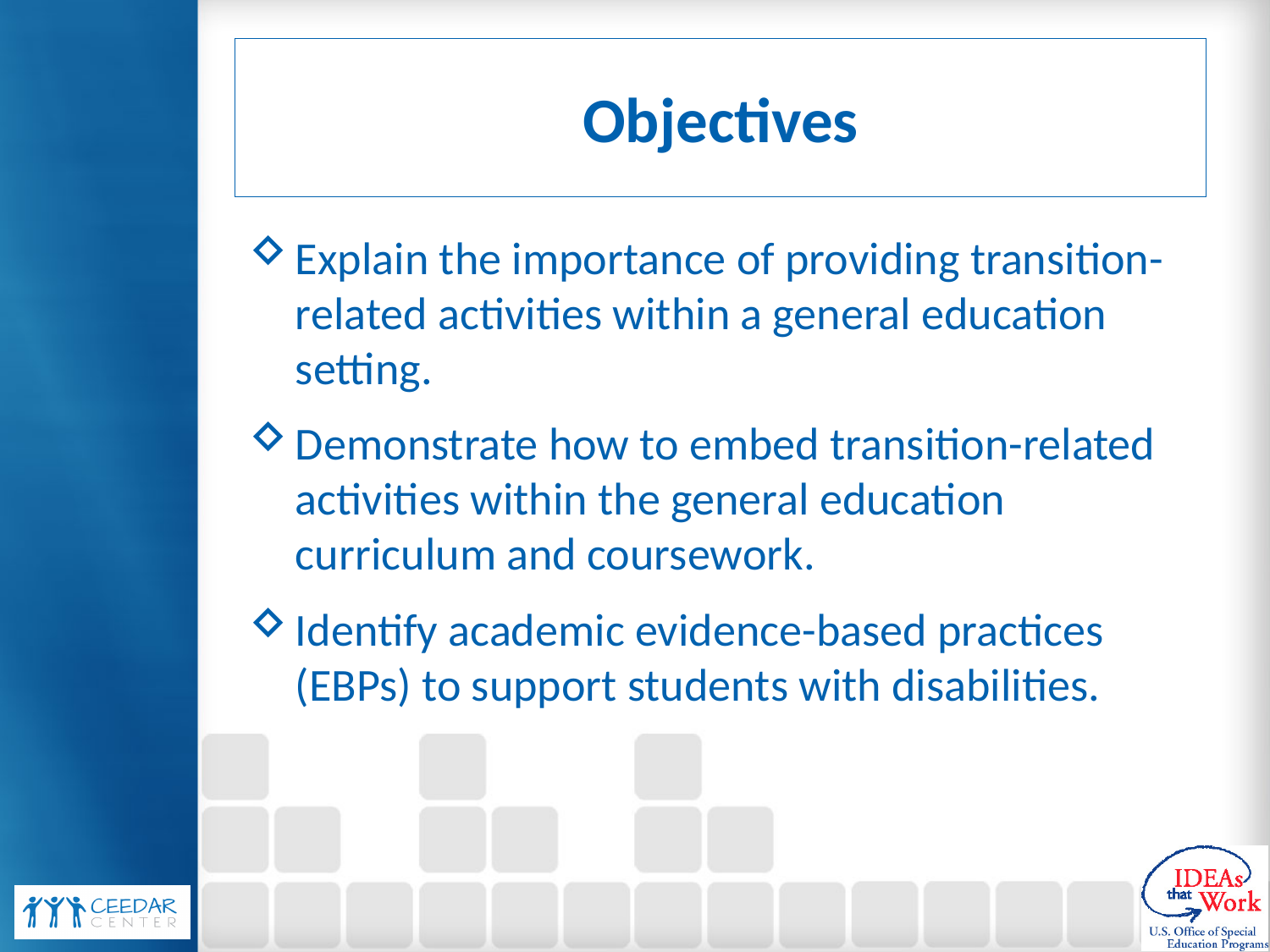

# Objectives
Explain the importance of providing transition-related activities within a general education setting.
Demonstrate how to embed transition-related activities within the general education curriculum and coursework.
Identify academic evidence-based practices (EBPs) to support students with disabilities.